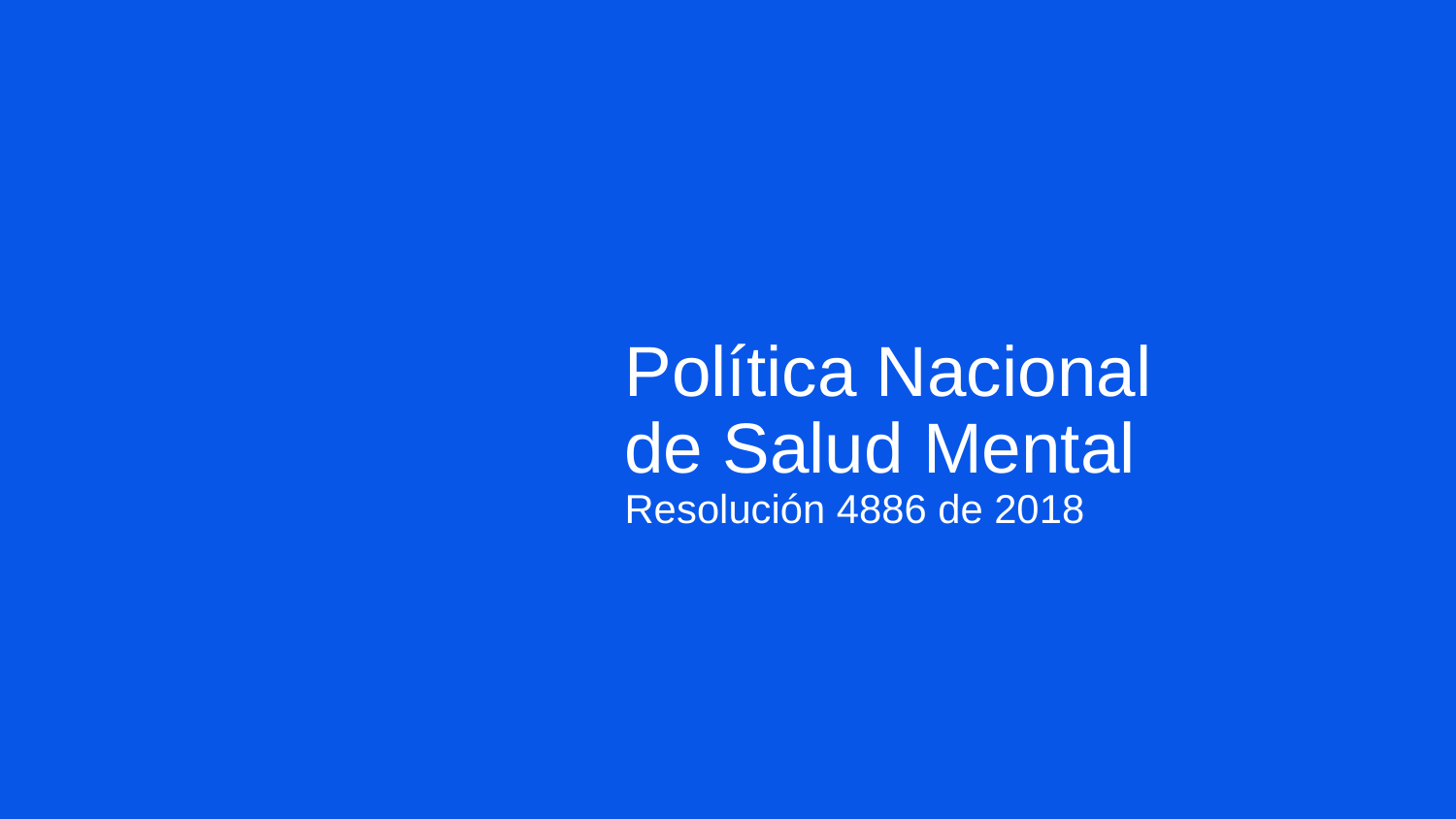

# Política Nacional de Salud Mental Resolución 4886 de 2018